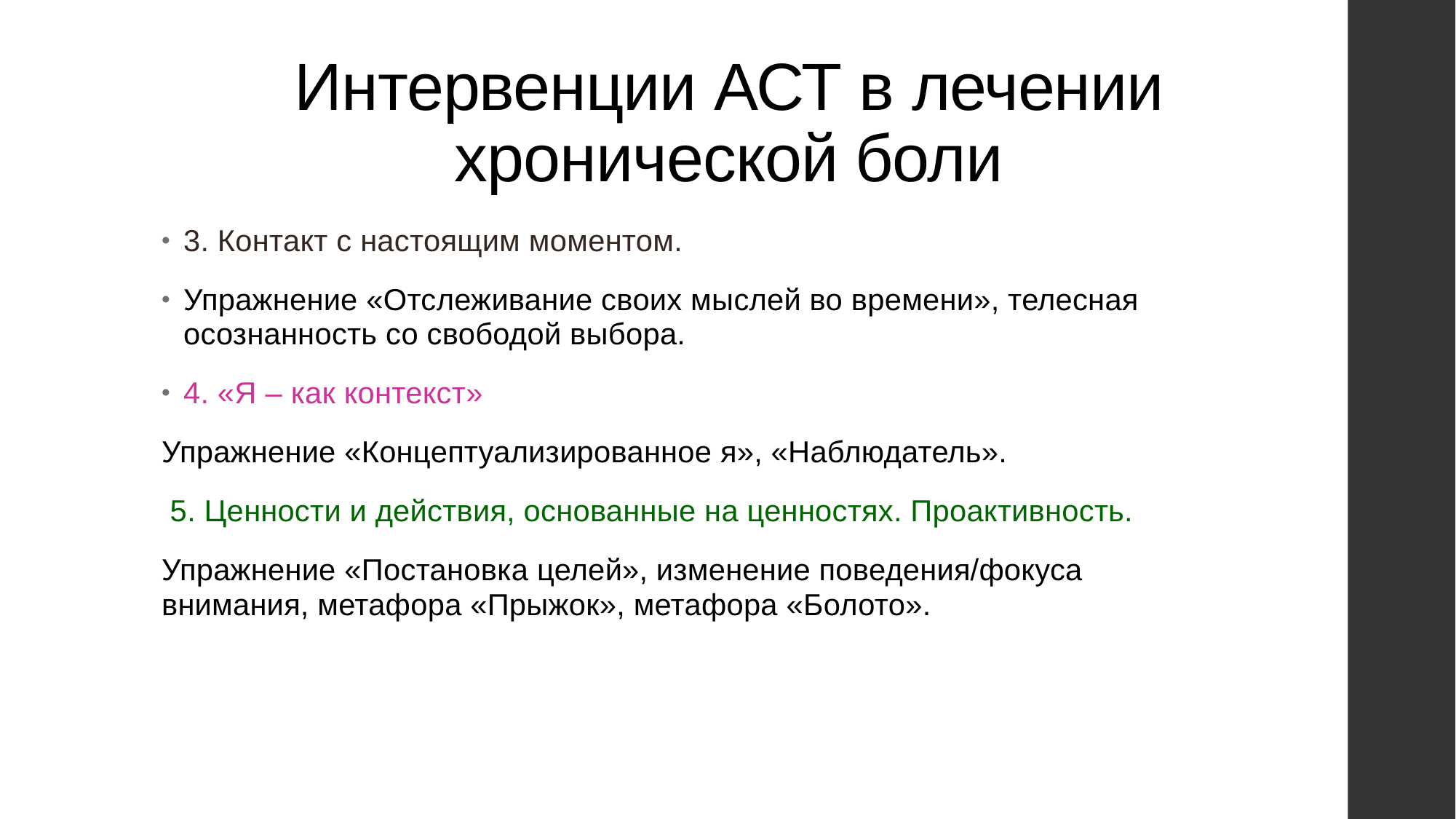

# Интервенции АСТ в лечении хронической боли
3. Контакт с настоящим моментом.
Упражнение «Отслеживание своих мыслей во времени», телесная осознанность со свободой выбора.
4. «Я – как контекст»
Упражнение «Концептуализированное я», «Наблюдатель».
 5. Ценности и действия, основанные на ценностях. Проактивность.
Упражнение «Постановка целей», изменение поведения/фокуса внимания, метафора «Прыжок», метафора «Болото».